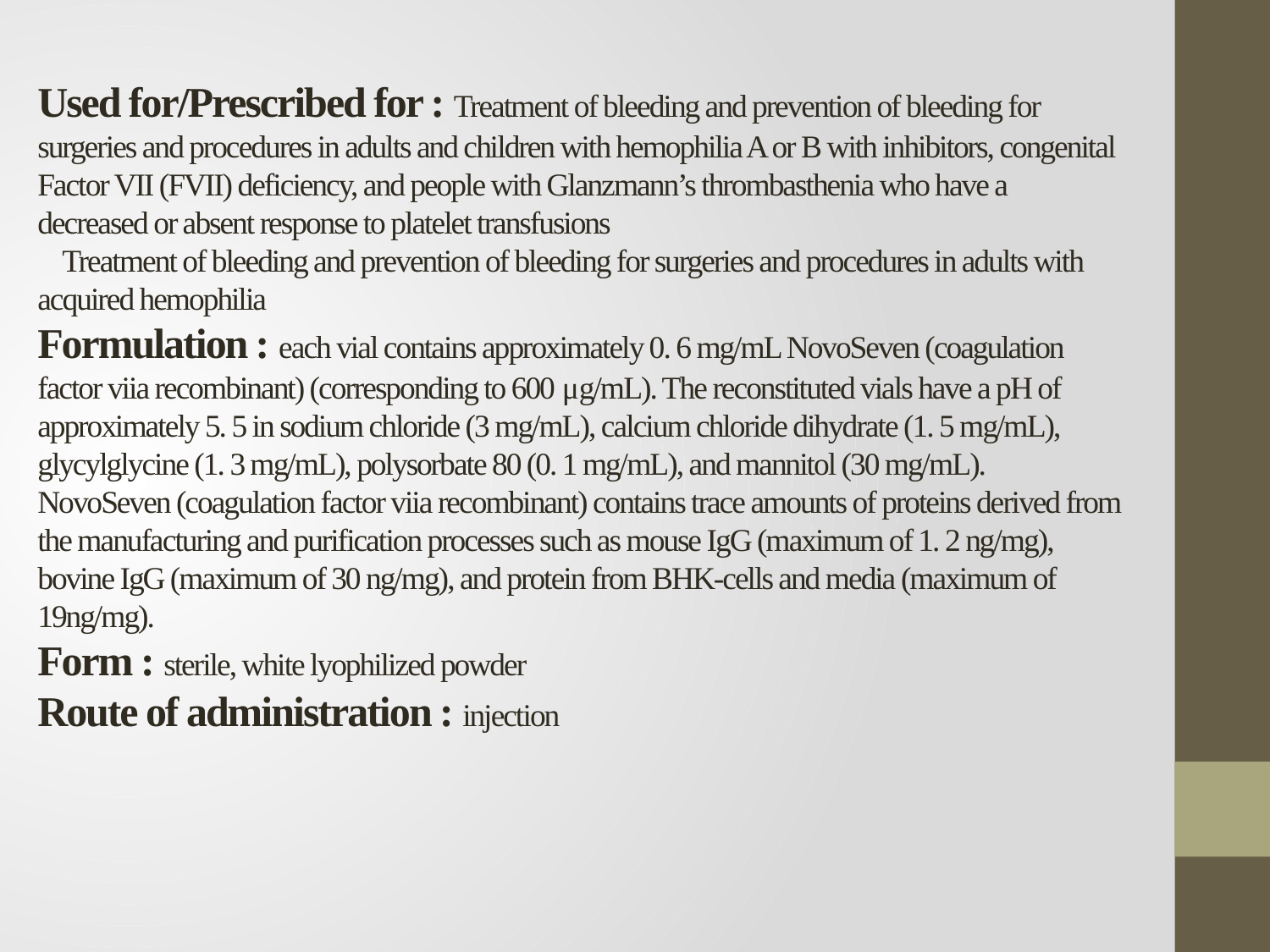

# Used for/Prescribed for : Treatment of bleeding and prevention of bleeding for surgeries and procedures in adults and children with hemophilia A or B with inhibitors, congenital Factor VII (FVII) deficiency, and people with Glanzmann’s thrombasthenia who have a decreased or absent response to platelet transfusions Treatment of bleeding and prevention of bleeding for surgeries and procedures in adults with acquired hemophilia Formulation : each vial contains approximately 0. 6 mg/mL NovoSeven (coagulation factor viia recombinant) (corresponding to 600 μg/mL). The reconstituted vials have a pH of approximately 5. 5 in sodium chloride (3 mg/mL), calcium chloride dihydrate (1. 5 mg/mL), glycylglycine (1. 3 mg/mL), polysorbate 80 (0. 1 mg/mL), and mannitol (30 mg/mL).  NovoSeven (coagulation factor viia recombinant) contains trace amounts of proteins derived from the manufacturing and purification processes such as mouse IgG (maximum of 1. 2 ng/mg), bovine IgG (maximum of 30 ng/mg), and protein from BHK-cells and media (maximum of 19ng/mg). Form : sterile, white lyophilized powder Route of administration : injection